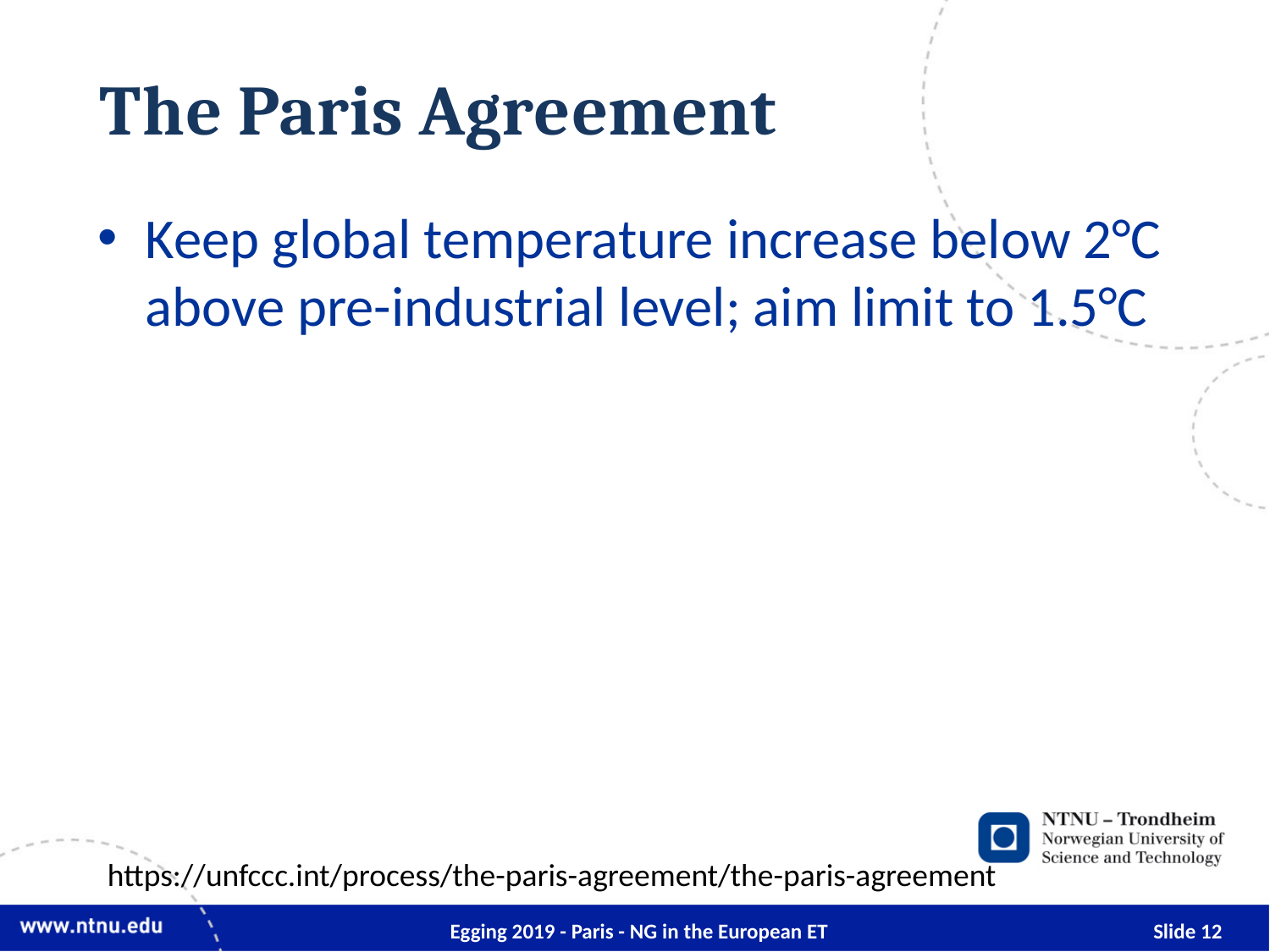

# The Paris Agreement
Keep global temperature increase below 2°C above pre-industrial level; aim limit to 1.5°C

https://unfccc.int/process/the-paris-agreement/the-paris-agreement
Egging 2019 - Paris - NG in the European ET
12